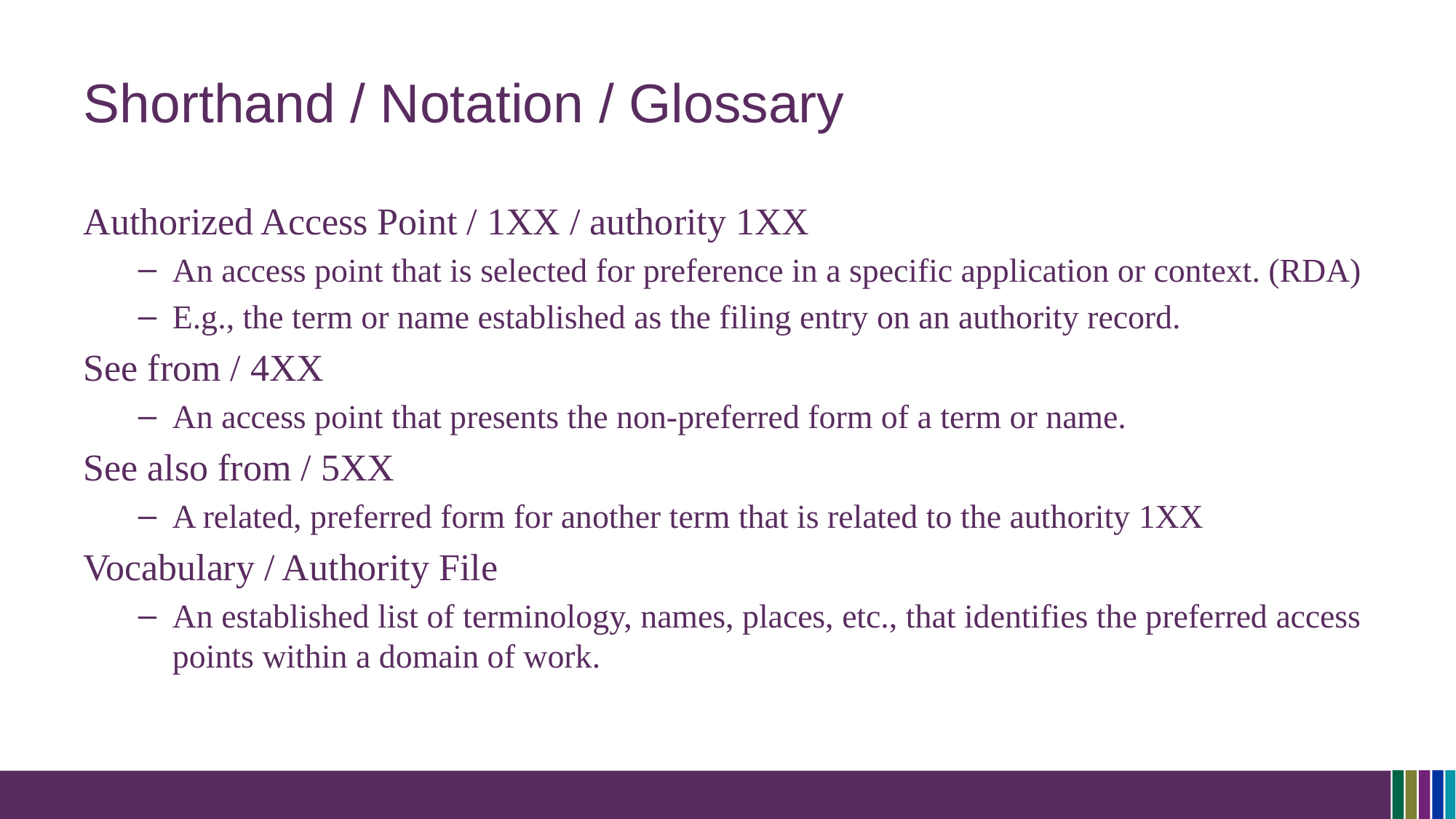

# Shorthand / Notation / Glossary
Authorized Access Point / 1XX / authority 1XX
An access point that is selected for preference in a specific application or context. (RDA)
E.g., the term or name established as the filing entry on an authority record.
See from / 4XX
An access point that presents the non-preferred form of a term or name.
See also from / 5XX
A related, preferred form for another term that is related to the authority 1XX
Vocabulary / Authority File
An established list of terminology, names, places, etc., that identifies the preferred access points within a domain of work.